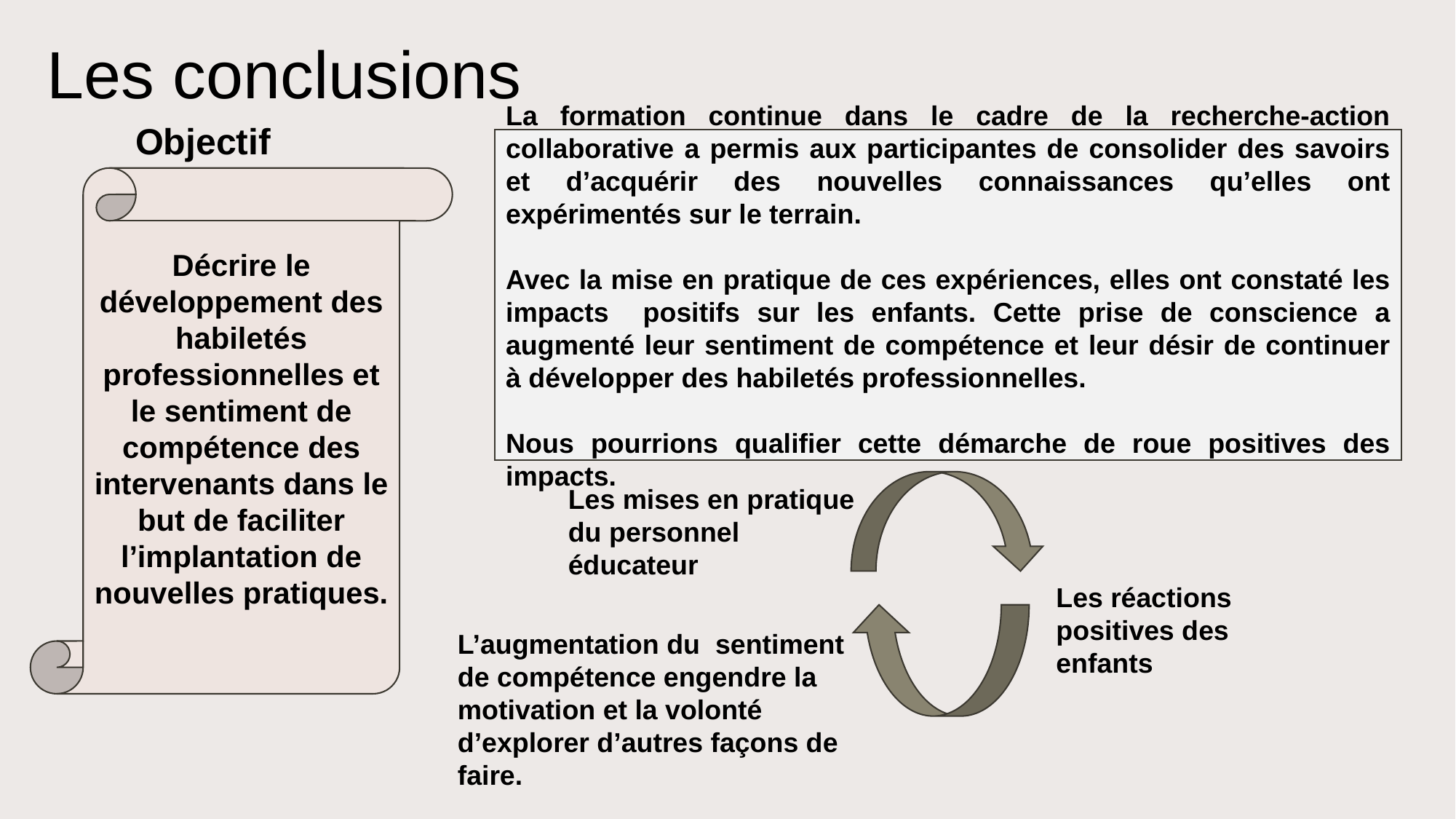

# Les conclusions
Objectif
La formation continue dans le cadre de la recherche-action collaborative a permis aux participantes de consolider des savoirs et d’acquérir des nouvelles connaissances qu’elles ont expérimentés sur le terrain.

Avec la mise en pratique de ces expériences, elles ont constaté les impacts  positifs sur les enfants. Cette prise de conscience a augmenté leur sentiment de compétence et leur désir de continuer à développer des habiletés professionnelles.

Nous pourrions qualifier cette démarche de roue positives des impacts.
Décrire le développement des habiletés professionnelles et le sentiment de compétence des intervenants dans le but de faciliter l’implantation de nouvelles pratiques.

Les mises en pratique du personnel éducateur

Les réactions positives des enfants
L’augmentation du  sentiment de compétence engendre la motivation et la volonté d’explorer d’autres façons de faire.